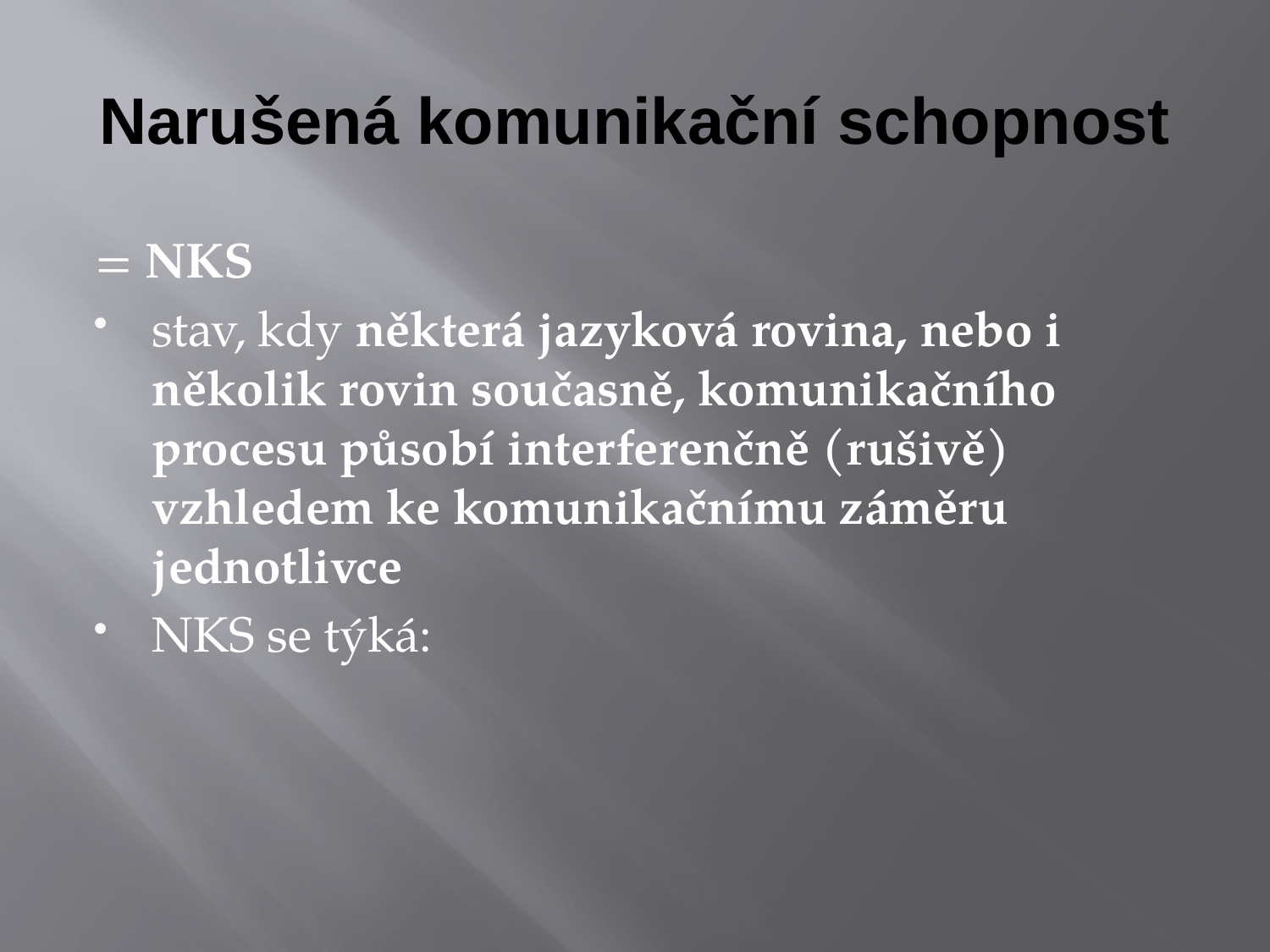

# Narušená komunikační schopnost
= NKS
stav, kdy některá jazyková rovina, nebo i několik rovin současně, komunikačního procesu působí interferenčně (rušivě) vzhledem ke komunikačnímu záměru jednotlivce
NKS se týká: